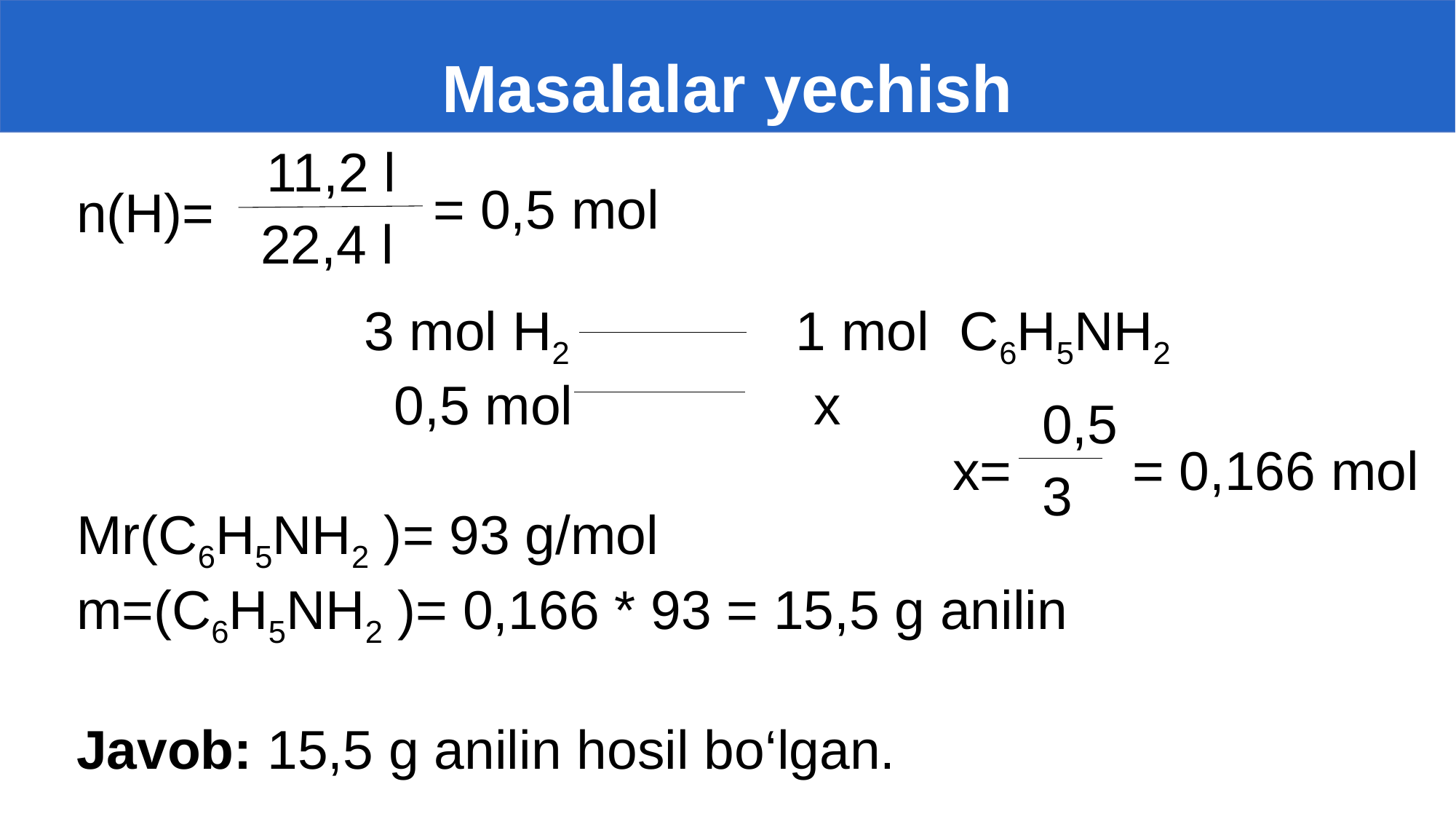

# Masalalar yechish
11,2 l
= 0,5 mol
n(H)=
22,4 l
      3 mol H2               1 mol  C6H5NH2
        0,5 mol                x
                                             x=        = 0,166 mol
0,5
3
Mr(C6H5NH2 )= 93 g/mol
m=(C6H5NH2 )= 0,166 * 93 = 15,5 g anilin

Javob: 15,5 g anilin hosil bo‘lgan.